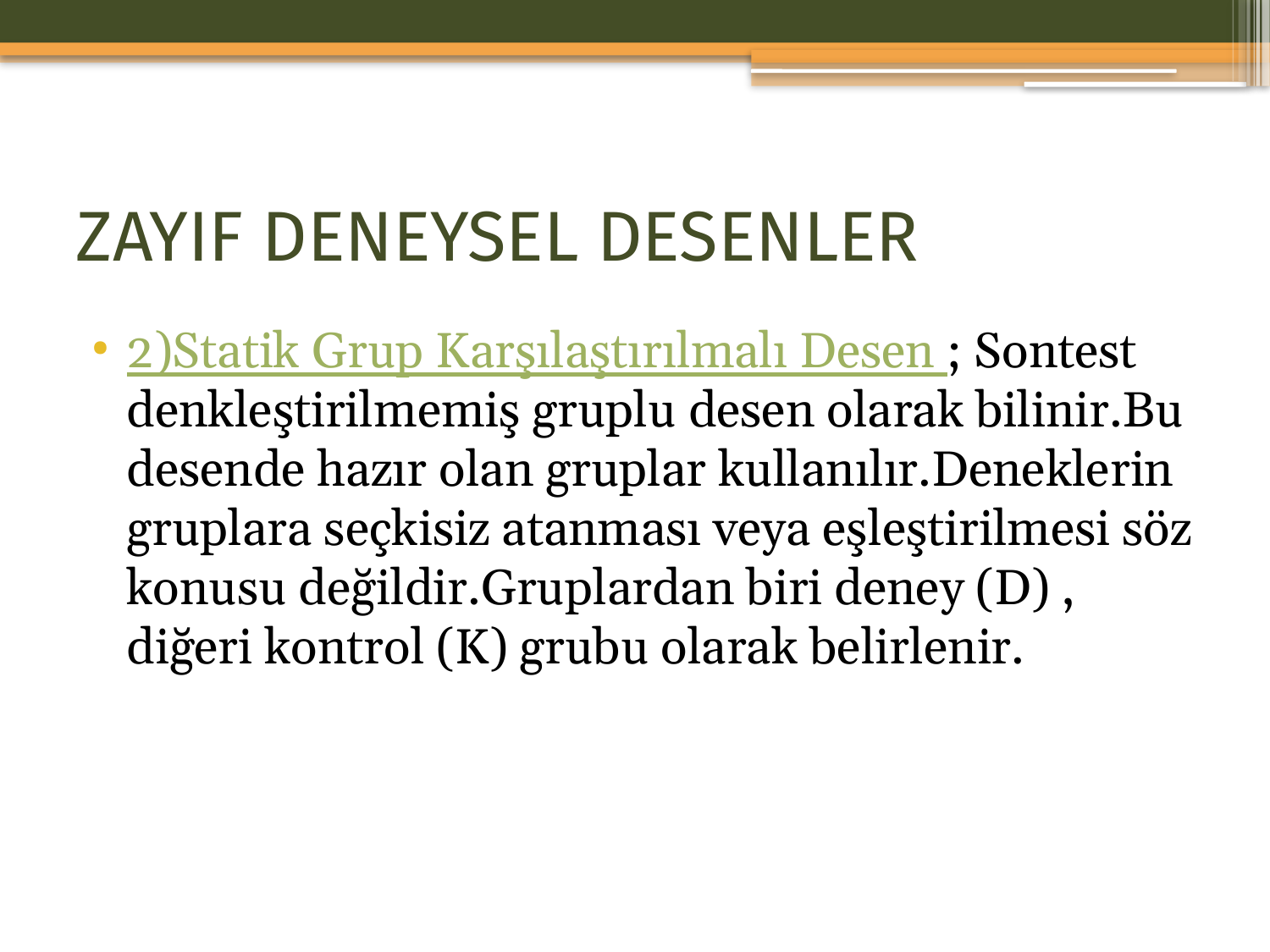

# ZAYIF DENEYSEL DESENLER
2)Statik Grup Karşılaştırılmalı Desen ; Sontest denkleştirilmemiş gruplu desen olarak bilinir.Bu desende hazır olan gruplar kullanılır.Deneklerin gruplara seçkisiz atanması veya eşleştirilmesi söz konusu değildir.Gruplardan biri deney (D) , diğeri kontrol (K) grubu olarak belirlenir.